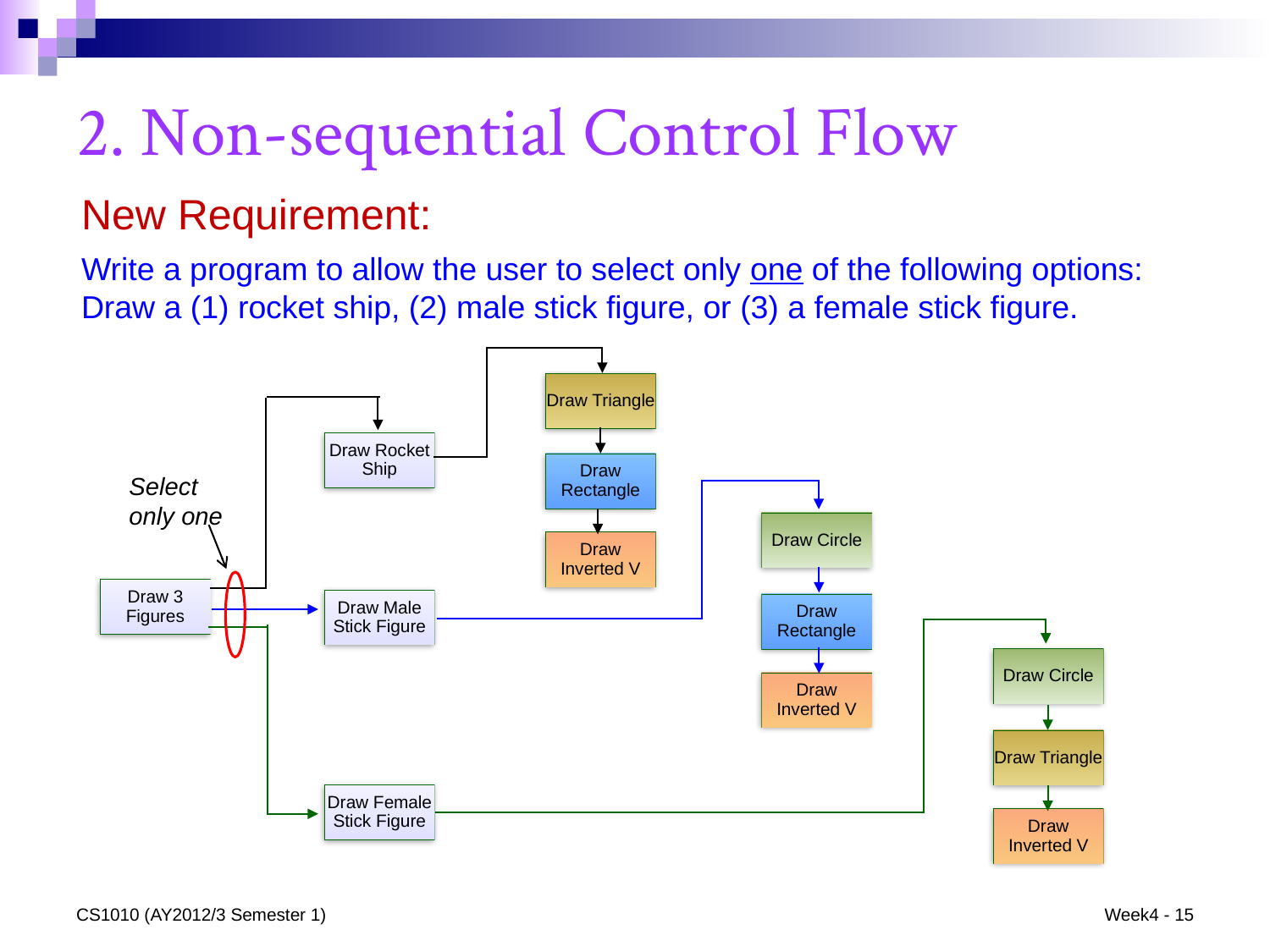

2. Non-sequential Control Flow
New Requirement:
Write a program to allow the user to select only one of the following options:
Draw a (1) rocket ship, (2) male stick figure, or (3) a female stick figure.

Draw Triangle

Draw Rocket Ship

Draw Rectangle
Select only one

Draw Circle

Draw Inverted V

Draw 3 Figures

Draw Male Stick Figure

Draw Rectangle

Draw Circle

Draw Inverted V

Draw Triangle

Draw Female Stick Figure

Draw Inverted V
CS1010 (AY2012/3 Semester 1)
Week4 - 15